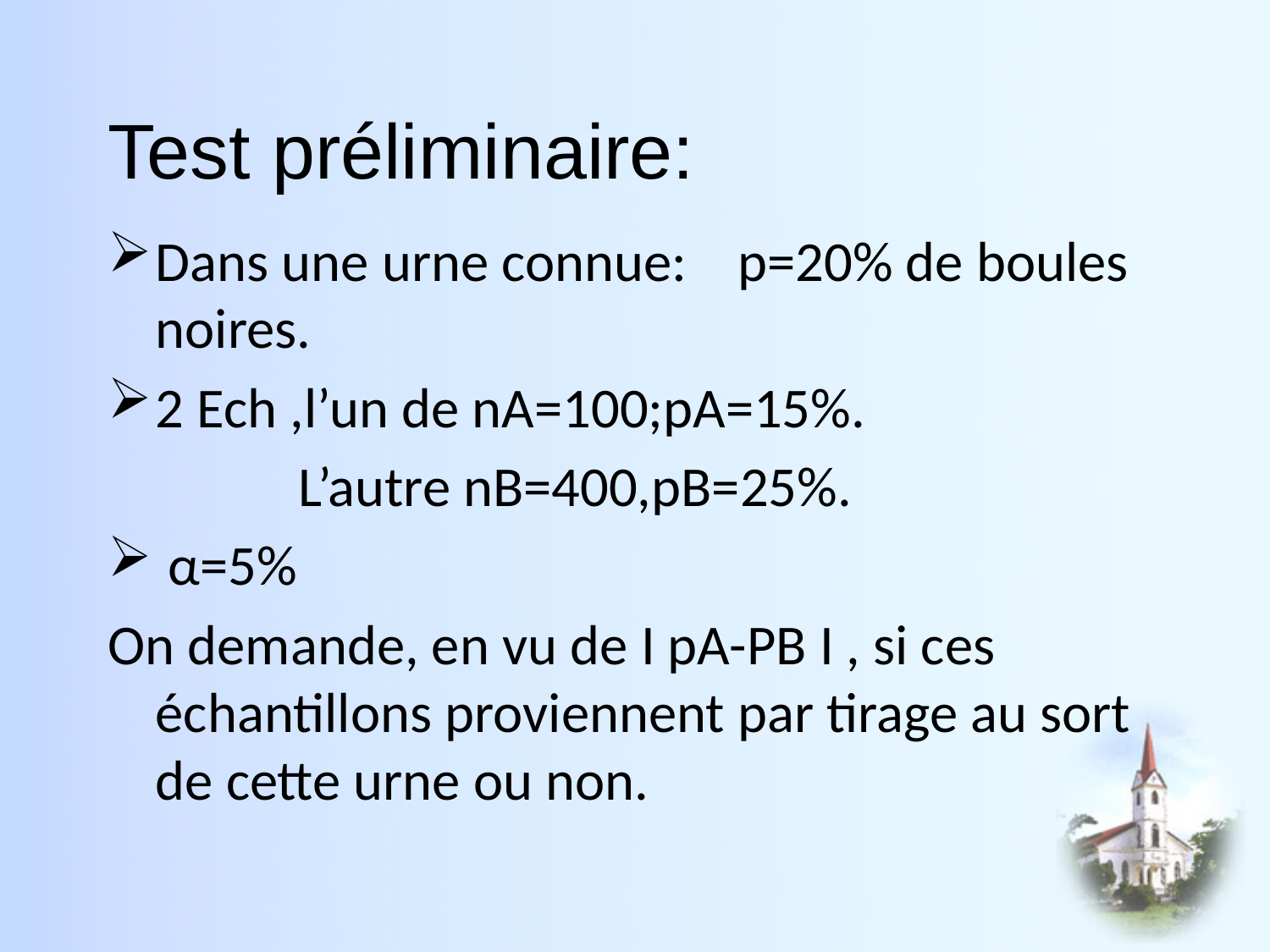

# Test préliminaire:
Dans une urne connue:    p=20% de boules noires.
2 Ech ,l’un de nA=100;pA=15%.
               L’autre nB=400,pB=25%.
 α=5%
On demande, en vu de І pA-PB І , si ces échantillons proviennent par tirage au sort de cette urne ou non.